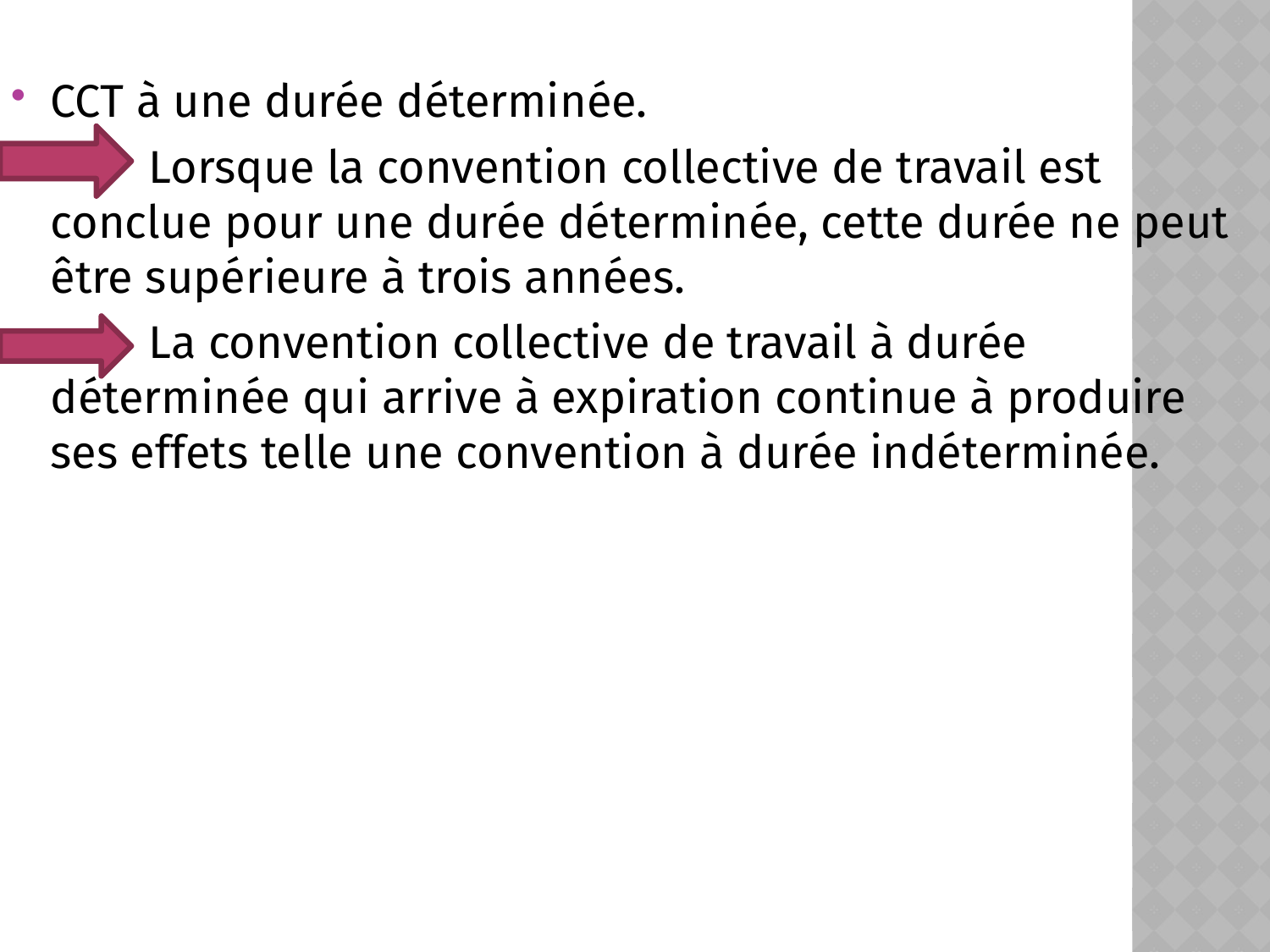

CCT à une durée déterminée.
        Lorsque la convention collective de travail est conclue pour une durée déterminée, cette durée ne peut être supérieure à trois années.
        La convention collective de travail à durée déterminée qui arrive à expiration continue à produire ses effets telle une convention à durée indéterminée.